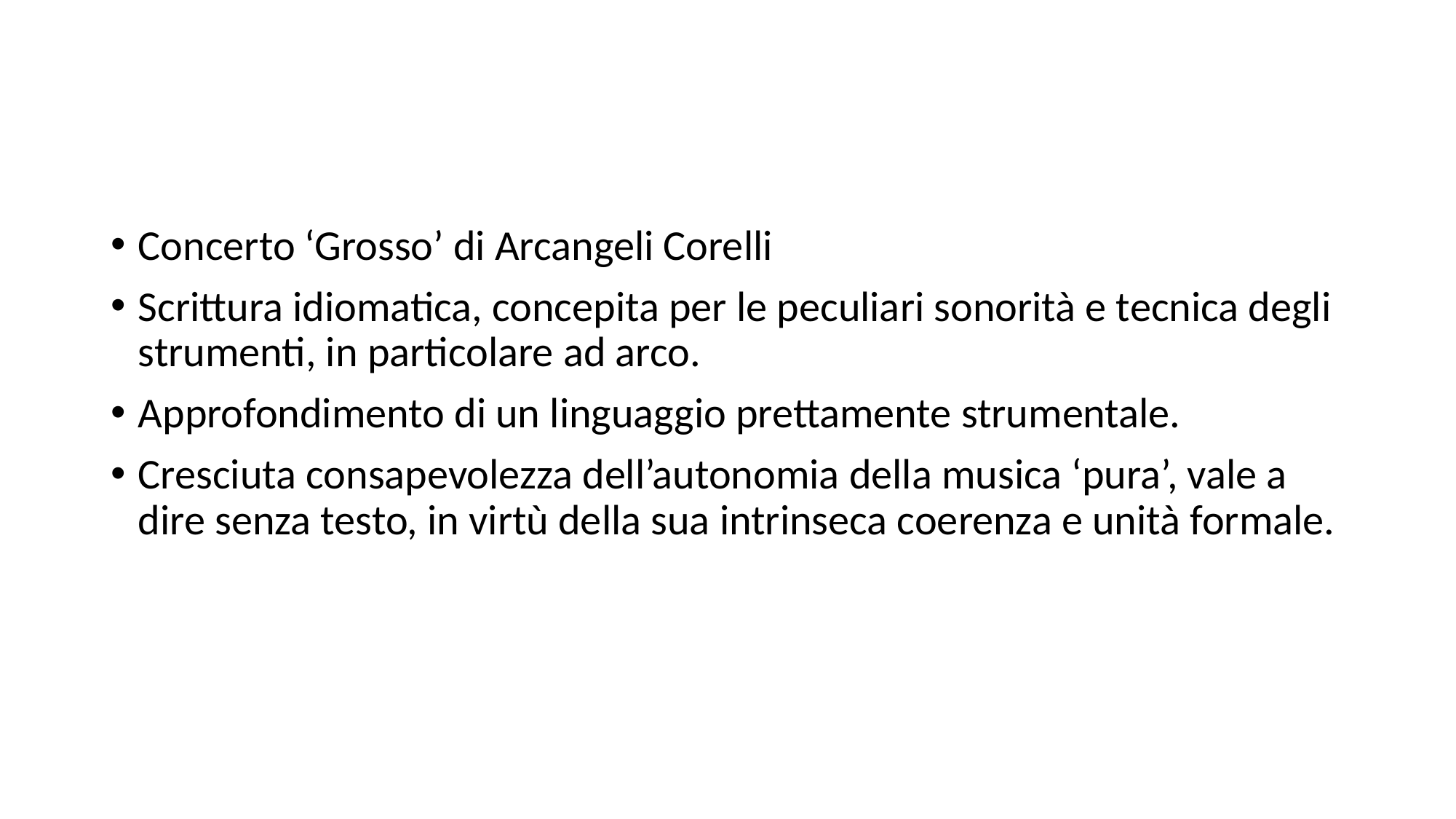

#
Concerto ‘Grosso’ di Arcangeli Corelli
Scrittura idiomatica, concepita per le peculiari sonorità e tecnica degli strumenti, in particolare ad arco.
Approfondimento di un linguaggio prettamente strumentale.
Cresciuta consapevolezza dell’autonomia della musica ‘pura’, vale a dire senza testo, in virtù della sua intrinseca coerenza e unità formale.